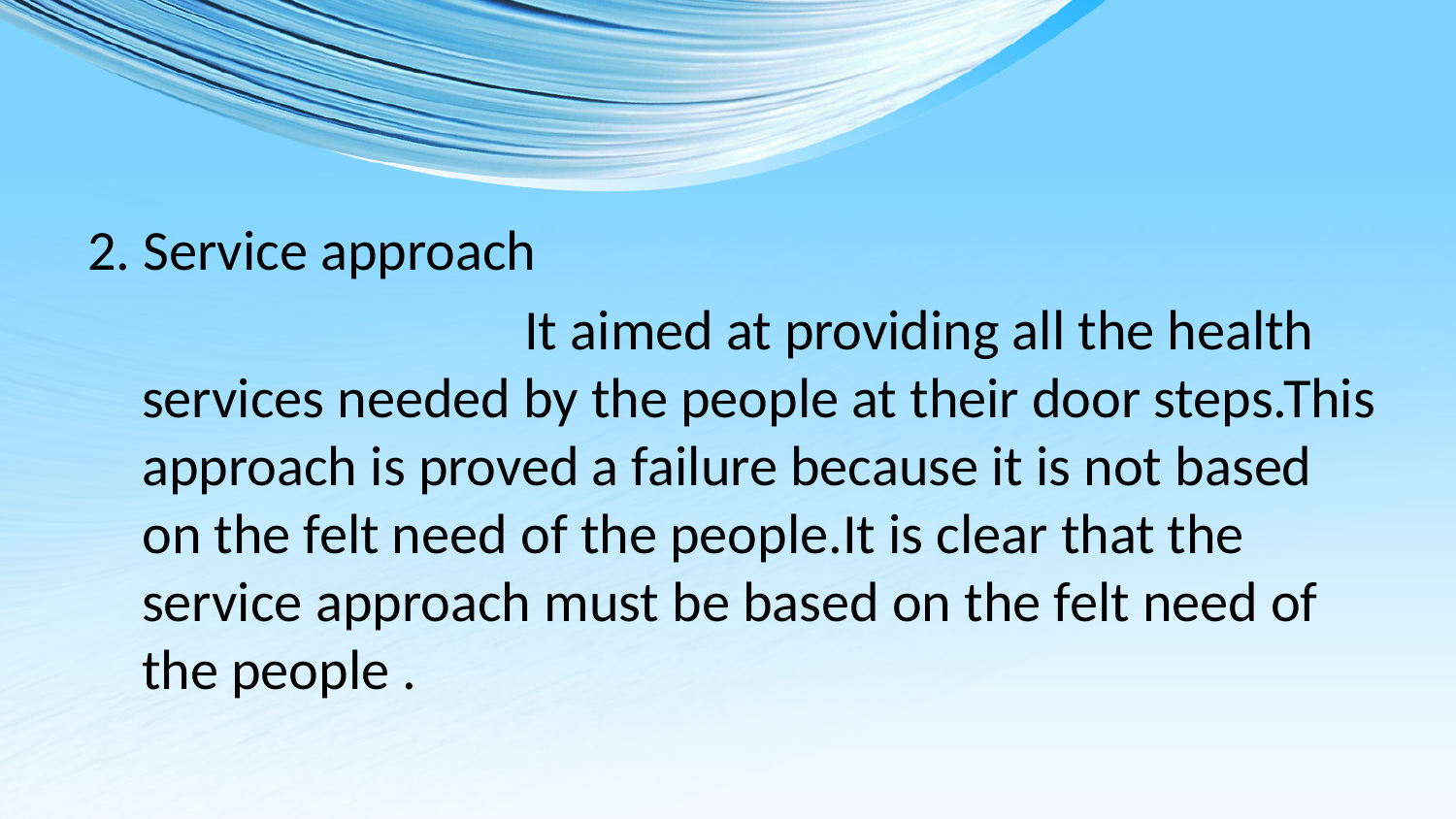

2. Service approach
                                  It aimed at providing all the health services needed by the people at their door steps.This approach is proved a failure because it is not based on the felt need of the people.It is clear that the service approach must be based on the felt need of the people .